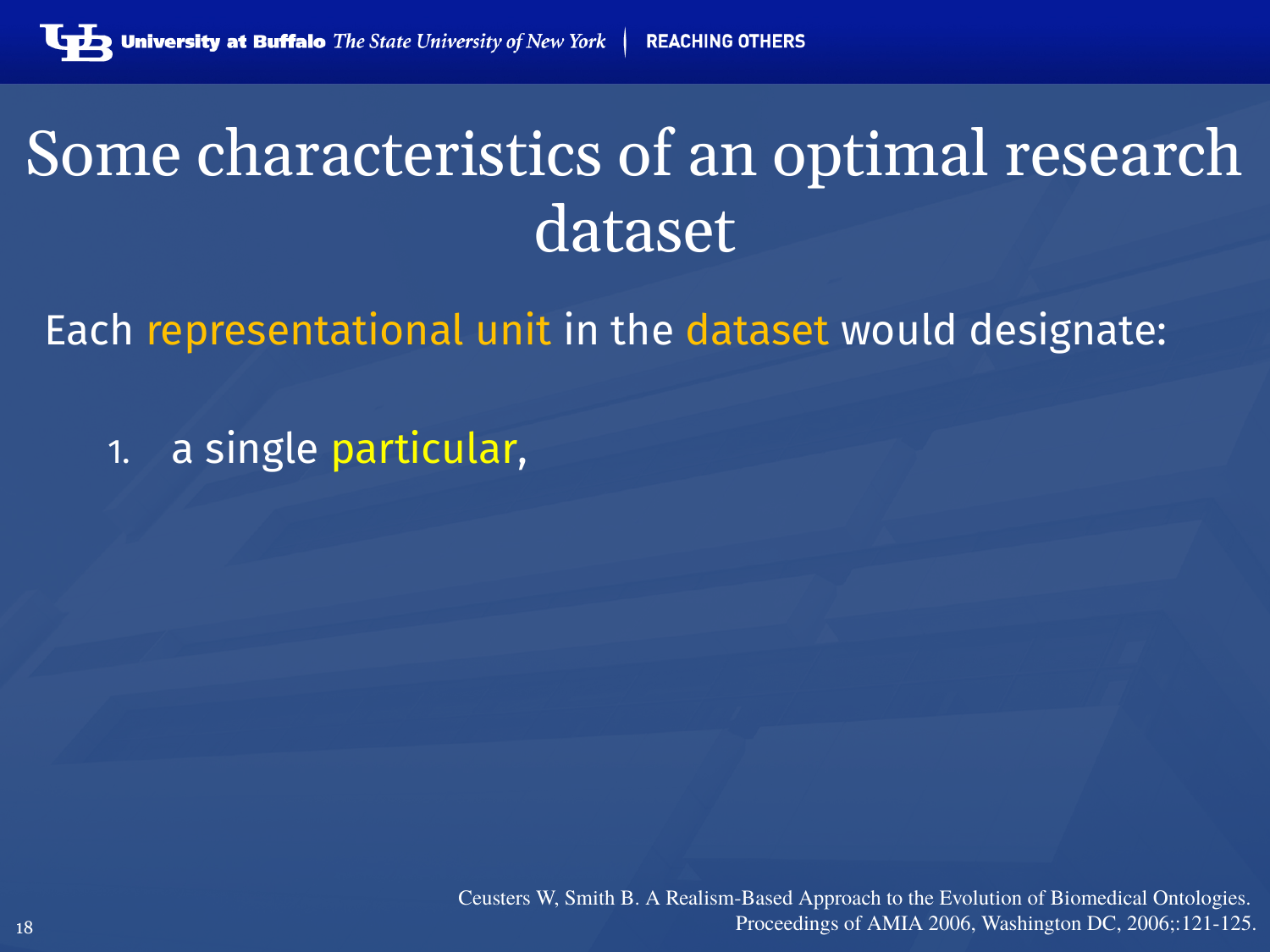

# Some characteristics of an optimal research dataset
Each representational unit in the dataset would designate:

a single particular,
Ceusters W, Smith B. A Realism-Based Approach to the Evolution of Biomedical Ontologies.
Proceedings of AMIA 2006, Washington DC, 2006;:121-125.